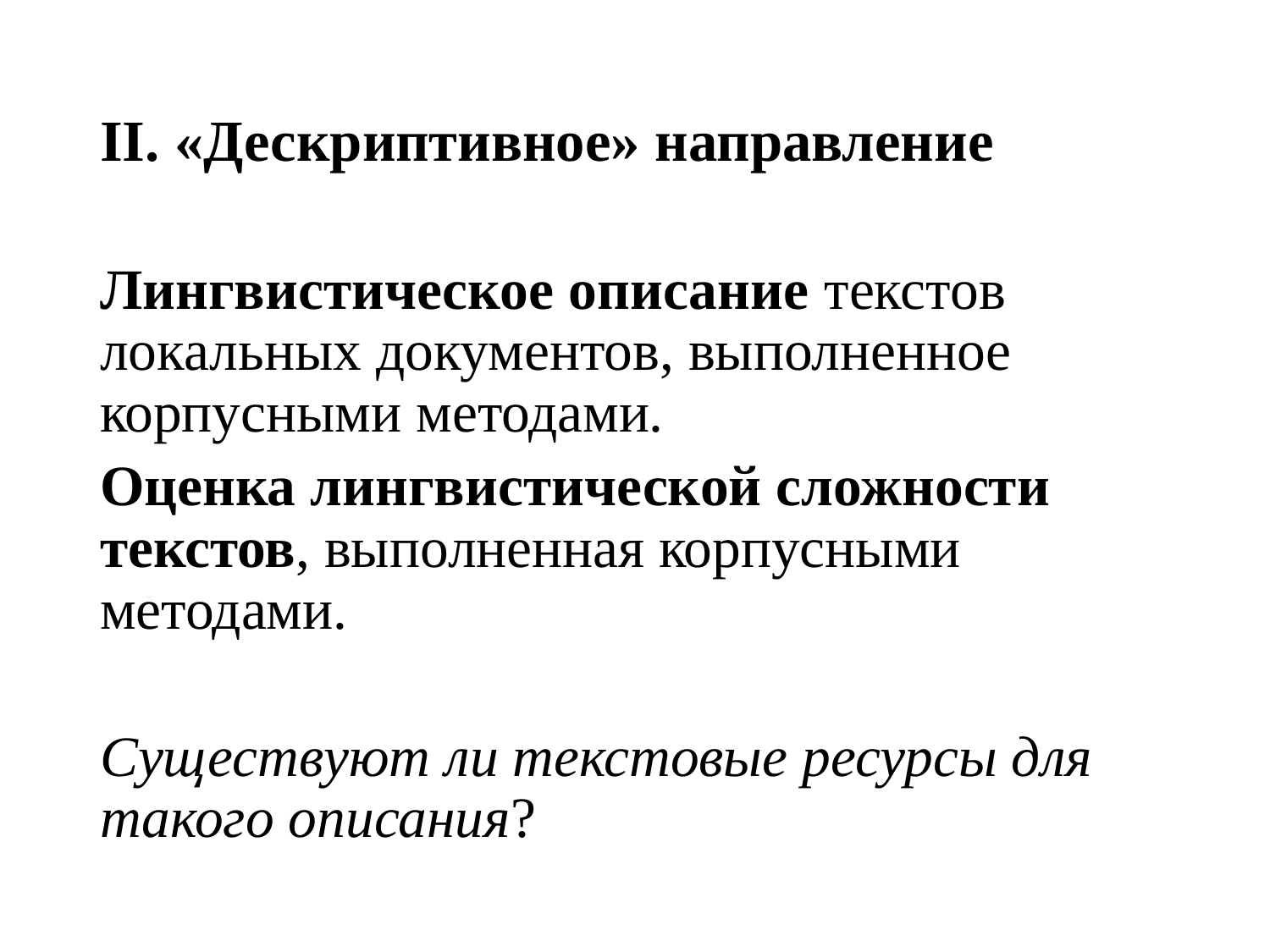

# II. «Дескриптивное» направление
Лингвистическое описание текстов локальных документов, выполненное корпусными методами.
Оценка лингвистической сложности текстов, выполненная корпусными методами.

Существуют ли текстовые ресурсы для такого описания?